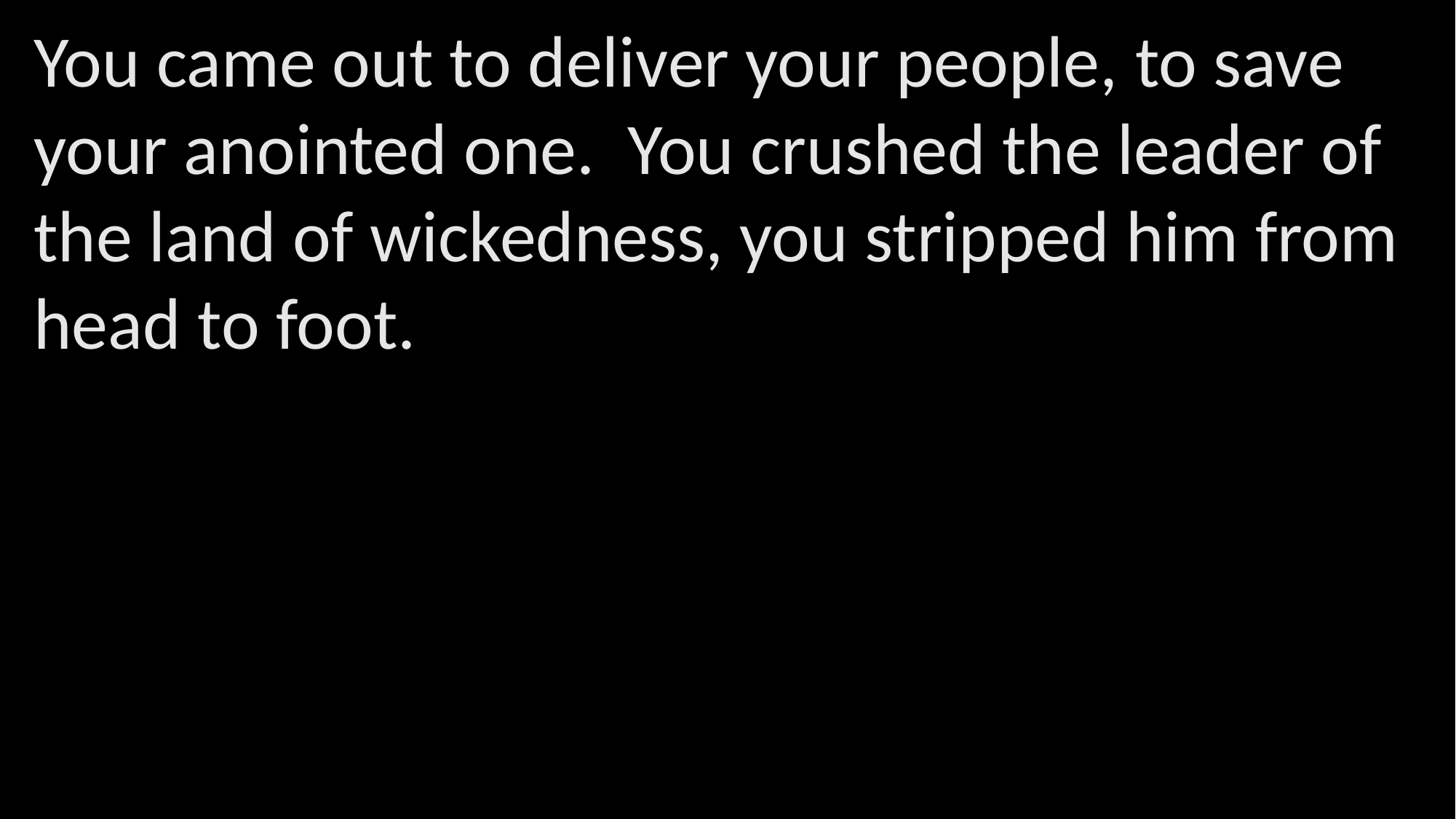

You came out to deliver your people, to save your anointed one.  You crushed the leader of the land of wickedness, you stripped him from head to foot.